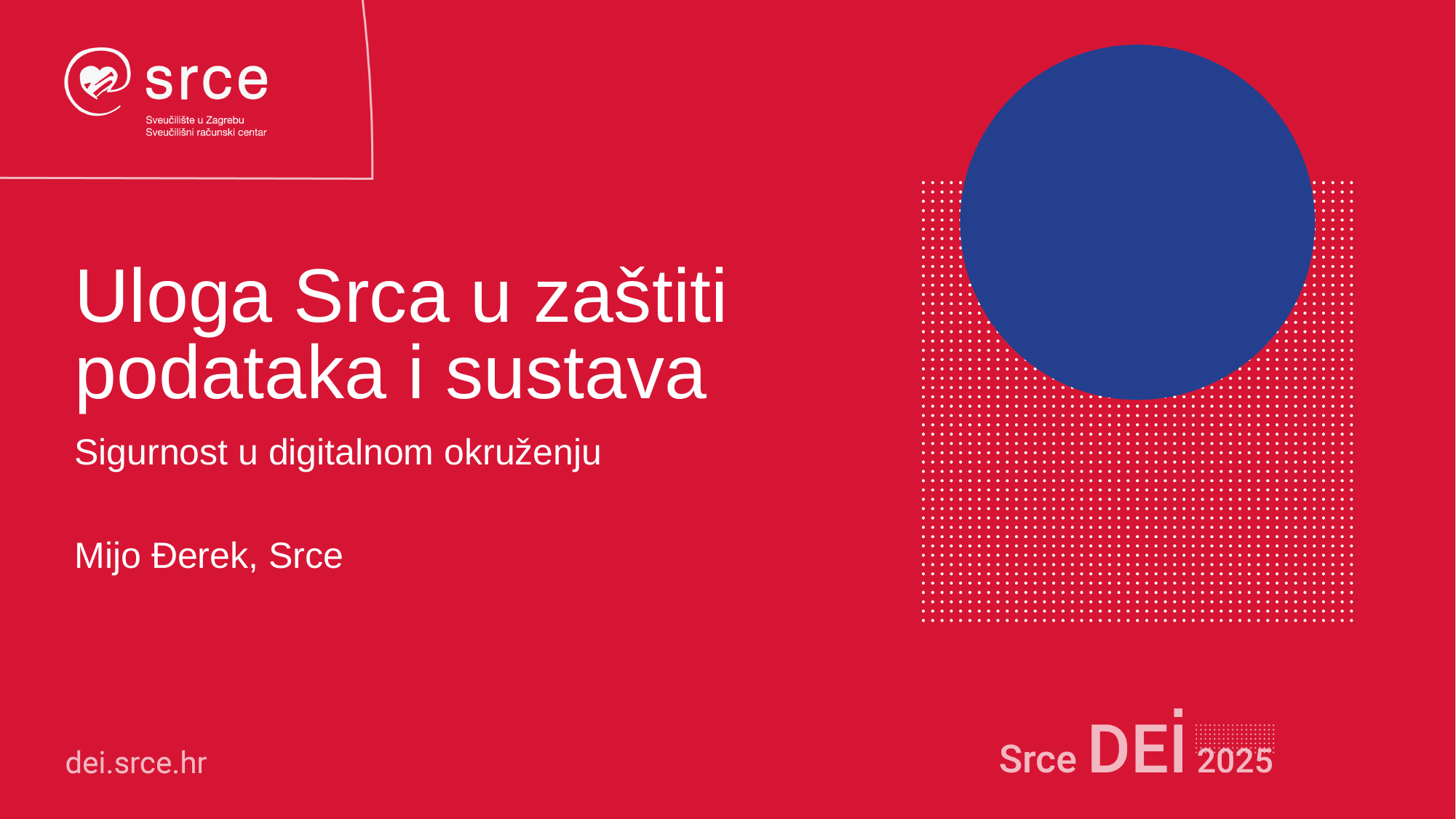

# Uloga Srca u zaštiti podataka i sustava
Sigurnost u digitalnom okruženju

Mijo Đerek, Srce